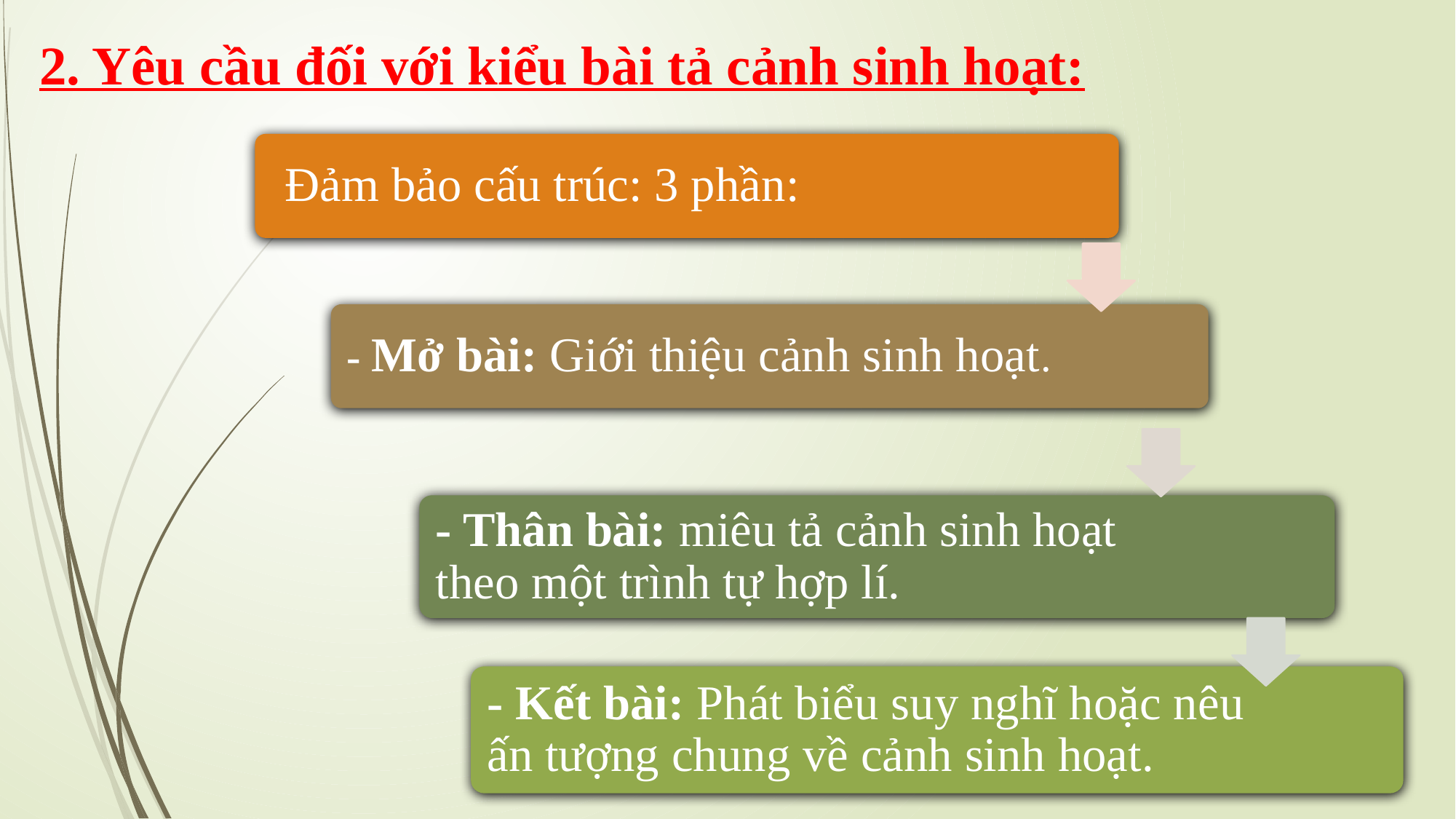

2. Yêu cầu đối với kiểu bài tả cảnh sinh hoạt:
 Đảm bảo cấu trúc: 3 phần:

- Mở bài: Giới thiệu cảnh sinh hoạt.

- Thân bài: miêu tả cảnh sinh hoạt theo một trình tự hợp lí.

- Kết bài: Phát biểu suy nghĩ hoặc nêu ấn tượng chung về cảnh sinh hoạt.